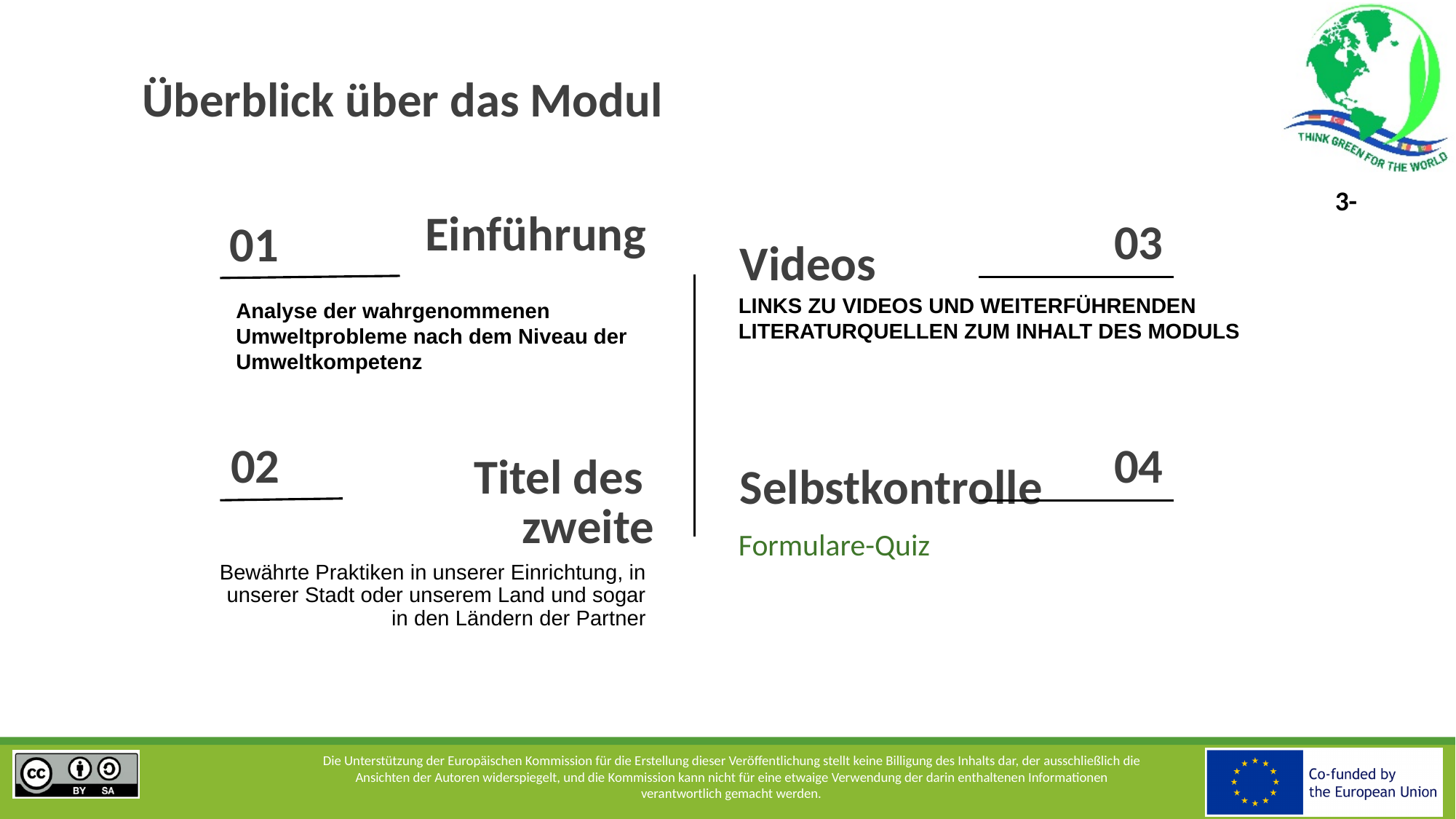

# Überblick über das Modul
Einführung
03
01
Videos
LINKS ZU VIDEOS UND WEITERFÜHRENDEN LITERATURQUELLEN ZUM INHALT DES MODULS
Analyse der wahrgenommenen Umweltprobleme nach dem Niveau der Umweltkompetenz

02
04
Selbstkontrolle
Titel des
zweite
Formulare-Quiz
Bewährte Praktiken in unserer Einrichtung, in unserer Stadt oder unserem Land und sogar in den Ländern der Partner